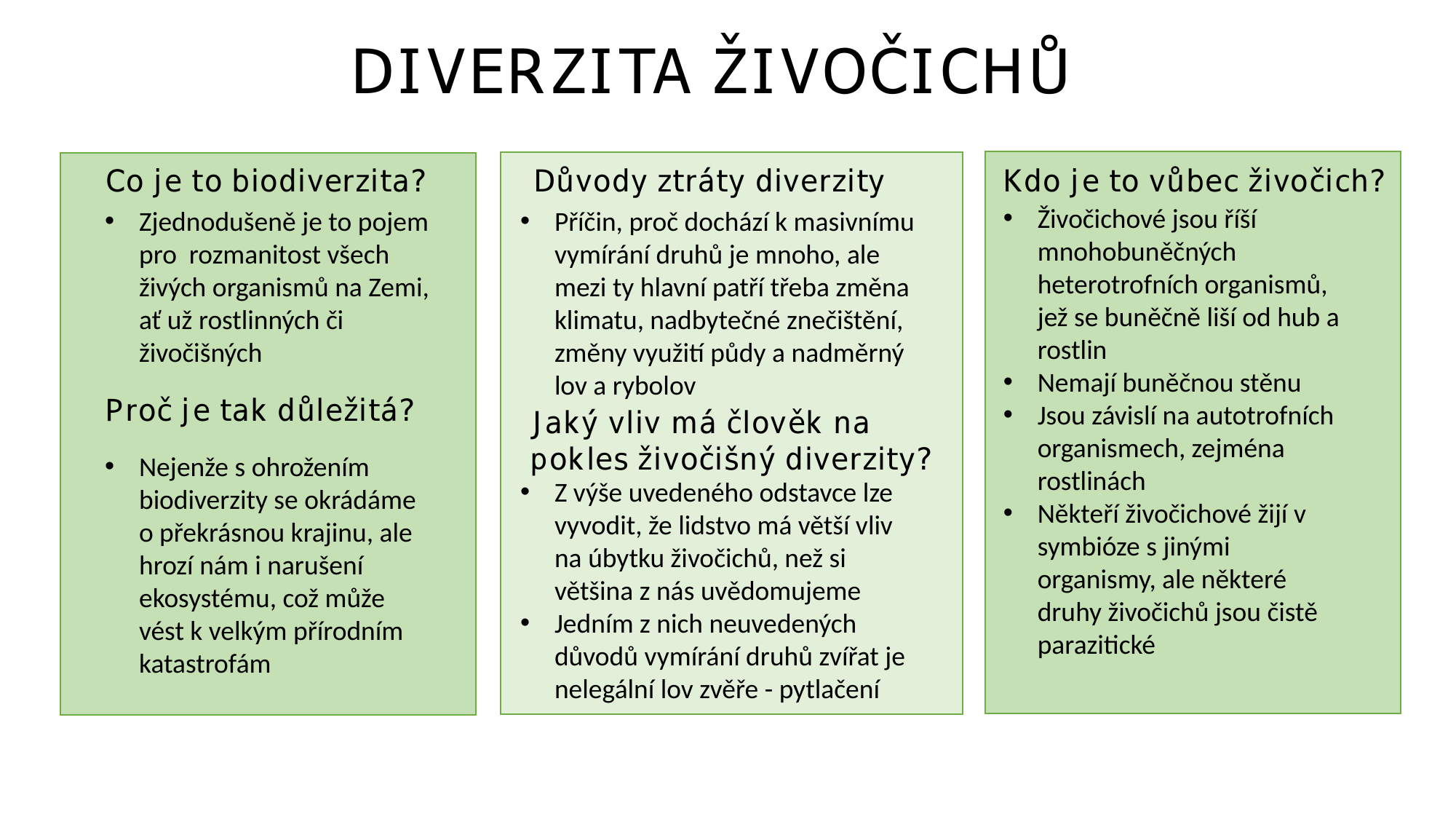

# DIVERZITA ŽIVOČICHŮ

Co je to biodiverzita?

Důvody ztráty diverzity
Kdo je to vůbec živočich?
Živočichové jsou říší mnohobuněčných heterotrofních organismů, jež se buněčně liší od hub a rostlin
Nemají buněčnou stěnu
Jsou závislí na autotrofních organismech, zejména rostlinách
Někteří živočichové žijí v symbióze s jinými organismy, ale některé druhy živočichů jsou čistě parazitické
Zjednodušeně je to pojem pro  rozmanitost všech živých organismů na Zemi, ať už rostlinných či živočišných
Příčin, proč dochází k masivnímu vymírání druhů je mnoho, ale mezi ty hlavní patří třeba změna klimatu, nadbytečné znečištění, změny využití půdy a nadměrný lov a rybolov
Proč je tak důležitá?
Jaký vliv má člověk na pokles živočišný diverzity?
Nejenže s ohrožením biodiverzity se okrádáme o překrásnou krajinu, ale hrozí nám i narušení ekosystému, což může vést k velkým přírodním katastrofám
Z výše uvedeného odstavce lze vyvodit, že lidstvo má větší vliv na úbytku živočichů, než si většina z nás uvědomujeme
Jedním z nich neuvedených důvodů vymírání druhů zvířat je nelegální lov zvěře - pytlačení